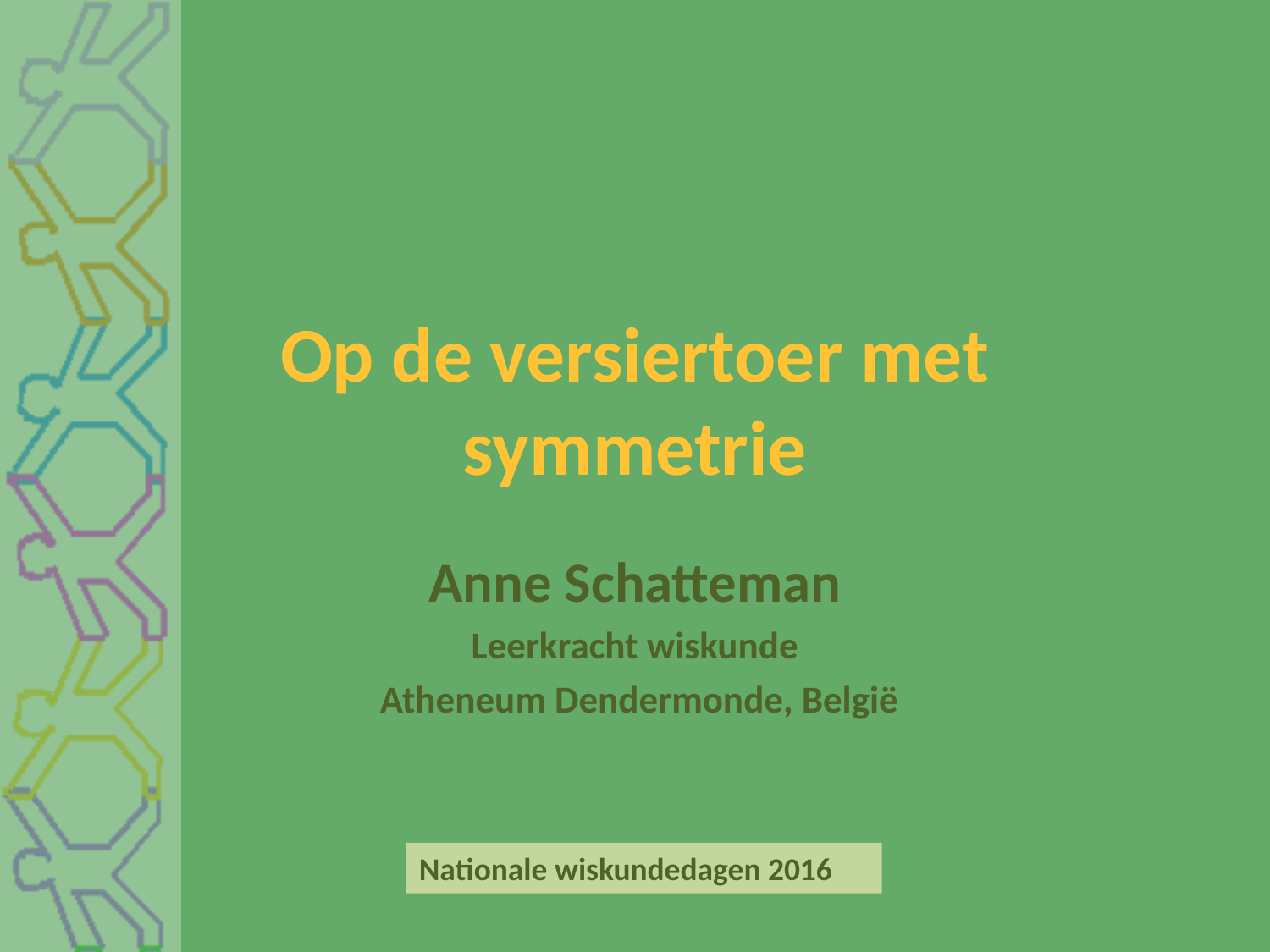

# Op de versiertoer met symmetrie
Anne Schatteman
Leerkracht wiskunde
 Atheneum Dendermonde, België
Nationale wiskundedagen 2016